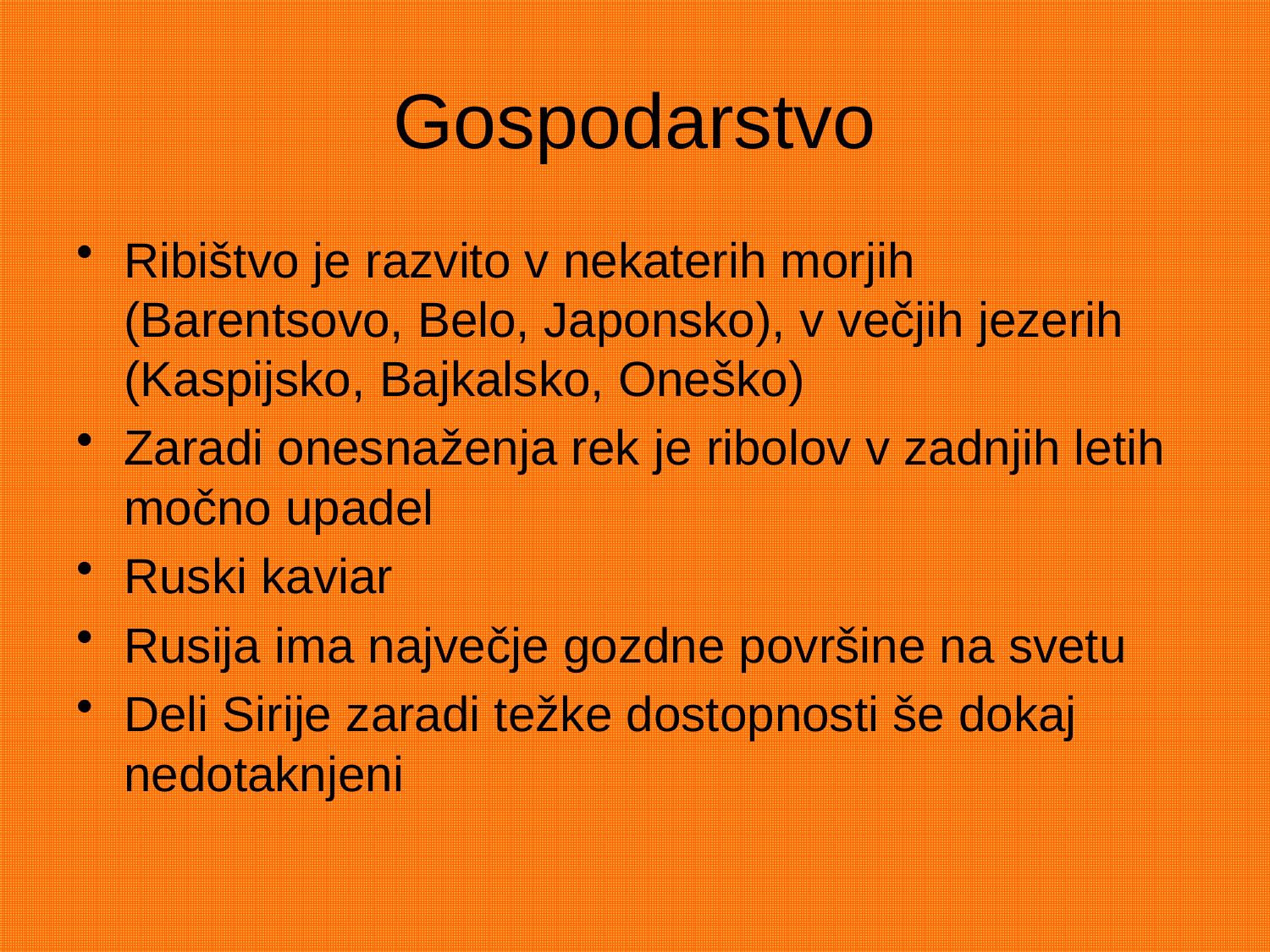

# Gospodarstvo
Ribištvo je razvito v nekaterih morjih (Barentsovo, Belo, Japonsko), v večjih jezerih (Kaspijsko, Bajkalsko, Oneško)
Zaradi onesnaženja rek je ribolov v zadnjih letih močno upadel
Ruski kaviar
Rusija ima največje gozdne površine na svetu
Deli Sirije zaradi težke dostopnosti še dokaj nedotaknjeni